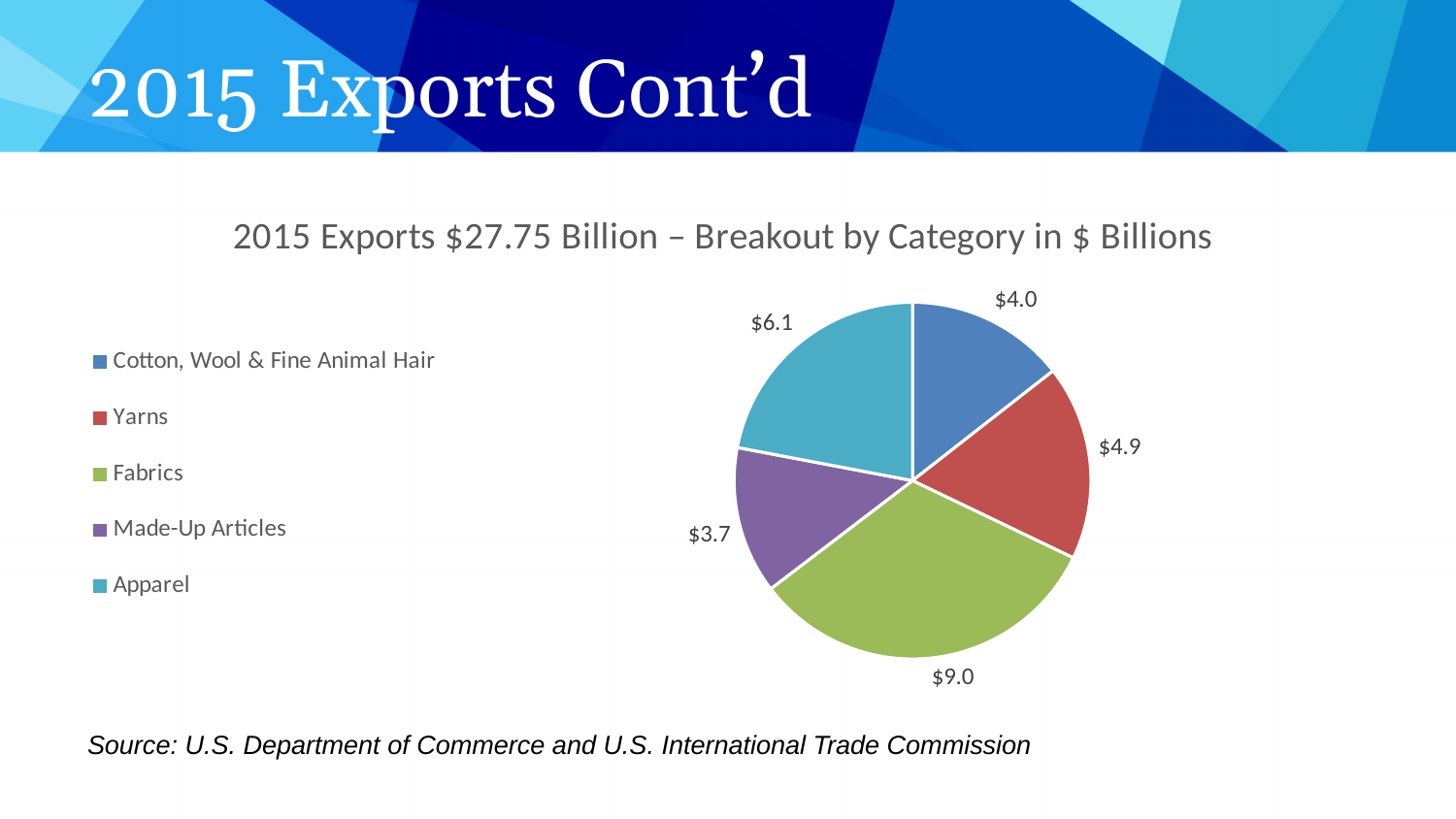

# 2015 Exports Cont’d

### Chart: 2015 Exports $27.75 Billion – Breakout by Category in $ Billions

| Category | 2015 Exports by Sector |
|---|---|
| Cotton, Wool & Fine Animal Hair | 4.0 |
| Yarns | 4.9 |
| Fabrics | 9.0 |
| Made-Up Articles | 3.7 |
| Apparel | 6.1 |
Source: U.S. Department of Commerce and U.S. International Trade Commission